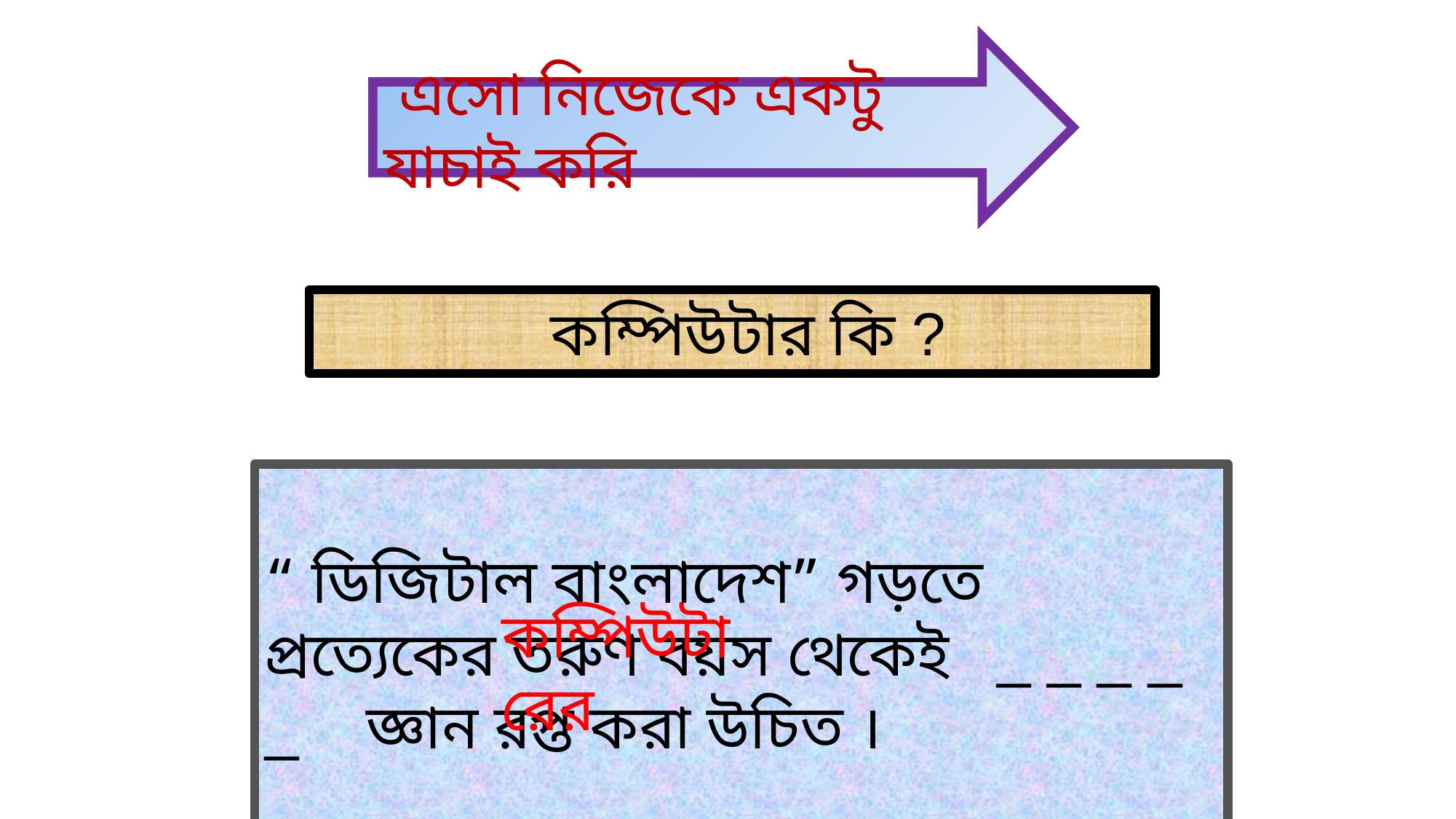

এসো নিজেকে একটু যাচাই করি
  কম্পিউটার কি ?

“ ডিজিটাল বাংলাদেশ” গড়তে প্রত্যেকের তরুণ বয়স থেকেই   _ _ _ _ _    জ্ঞান রপ্ত করা উচিত ।

কম্পিউটারের